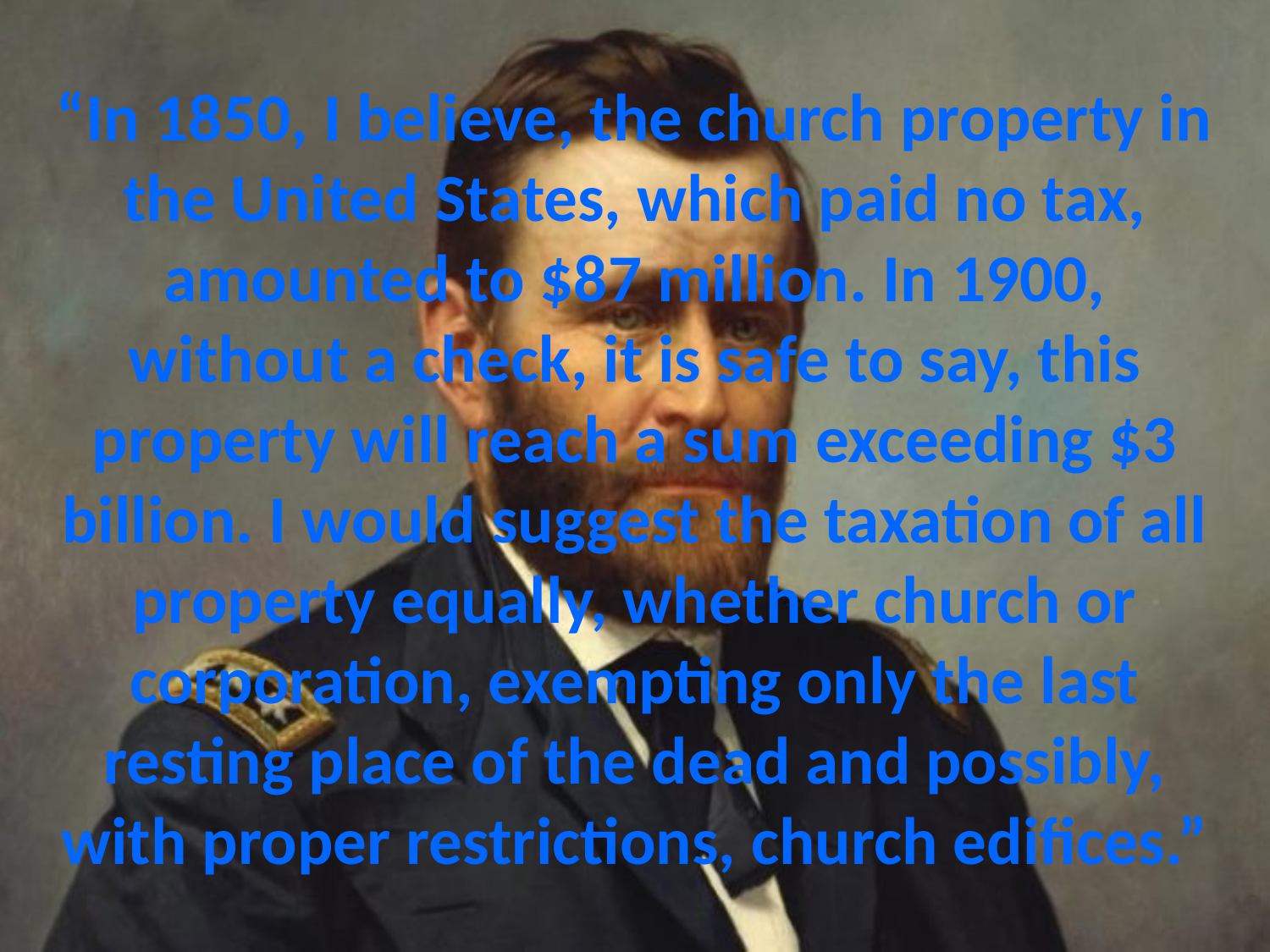

# “In 1850, I believe, the church property in the United States, which paid no tax, amounted to $87 million. In 1900, without a check, it is safe to say, this property will reach a sum exceeding $3 billion. I would suggest the taxation of all property equally, whether church or corporation, exempting only the last resting place of the dead and possibly, with proper restrictions, church edifices.”